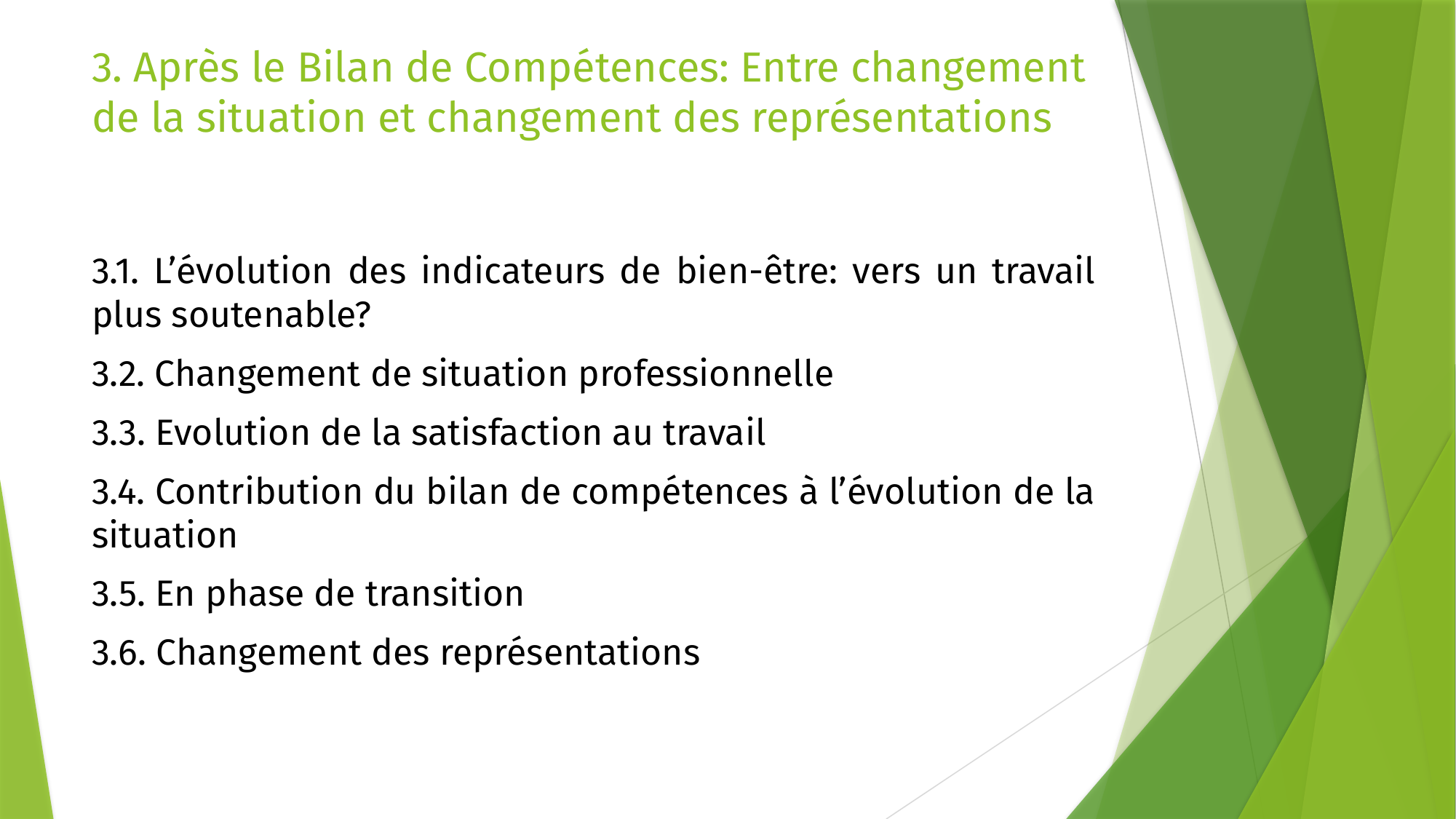

# 3. Après le Bilan de Compétences: Entre changement de la situation et changement des représentations
3.1. L’évolution des indicateurs de bien-être: vers un travail plus soutenable?
3.2. Changement de situation professionnelle
3.3. Evolution de la satisfaction au travail
3.4. Contribution du bilan de compétences à l’évolution de la situation
3.5. En phase de transition
3.6. Changement des représentations